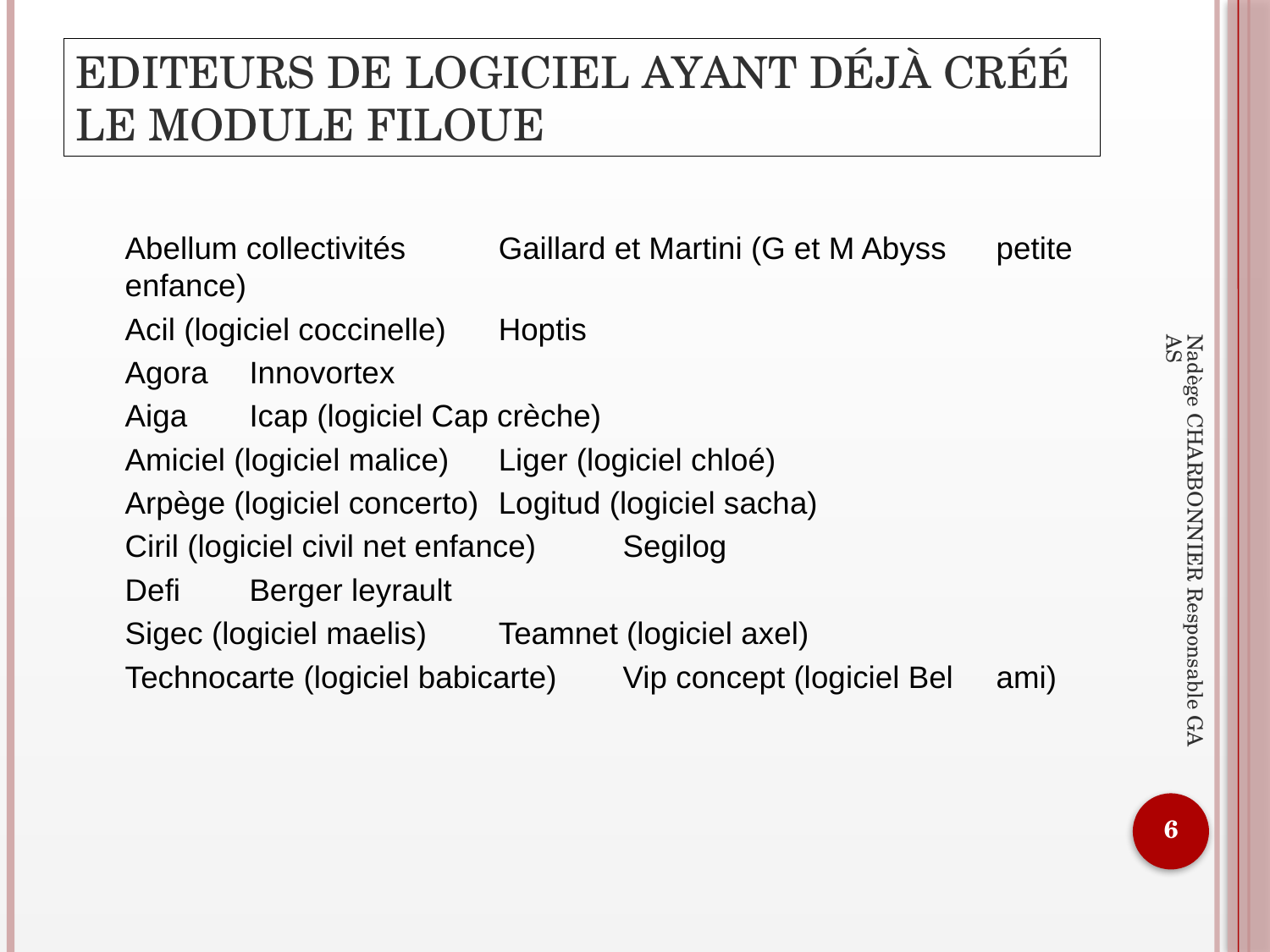

Editeurs de logiciel ayant déjà créé le module Filoue
Abellum collectivités			Gaillard et Martini (G et M Abyss				petite enfance)
Acil (logiciel coccinelle)			Hoptis
Agora				Innovortex
Aiga					Icap (logiciel Cap crèche)
Amiciel (logiciel malice)			Liger (logiciel chloé)
Arpège (logiciel concerto) 		Logitud (logiciel sacha)
Ciril (logiciel civil net enfance)		Segilog
Defi 					Berger leyrault
Sigec (logiciel maelis) 			Teamnet (logiciel axel)
Technocarte (logiciel babicarte)		Vip concept (logiciel Bel 					ami)

Nadège CHARBONNIER Responsable GAAS
6